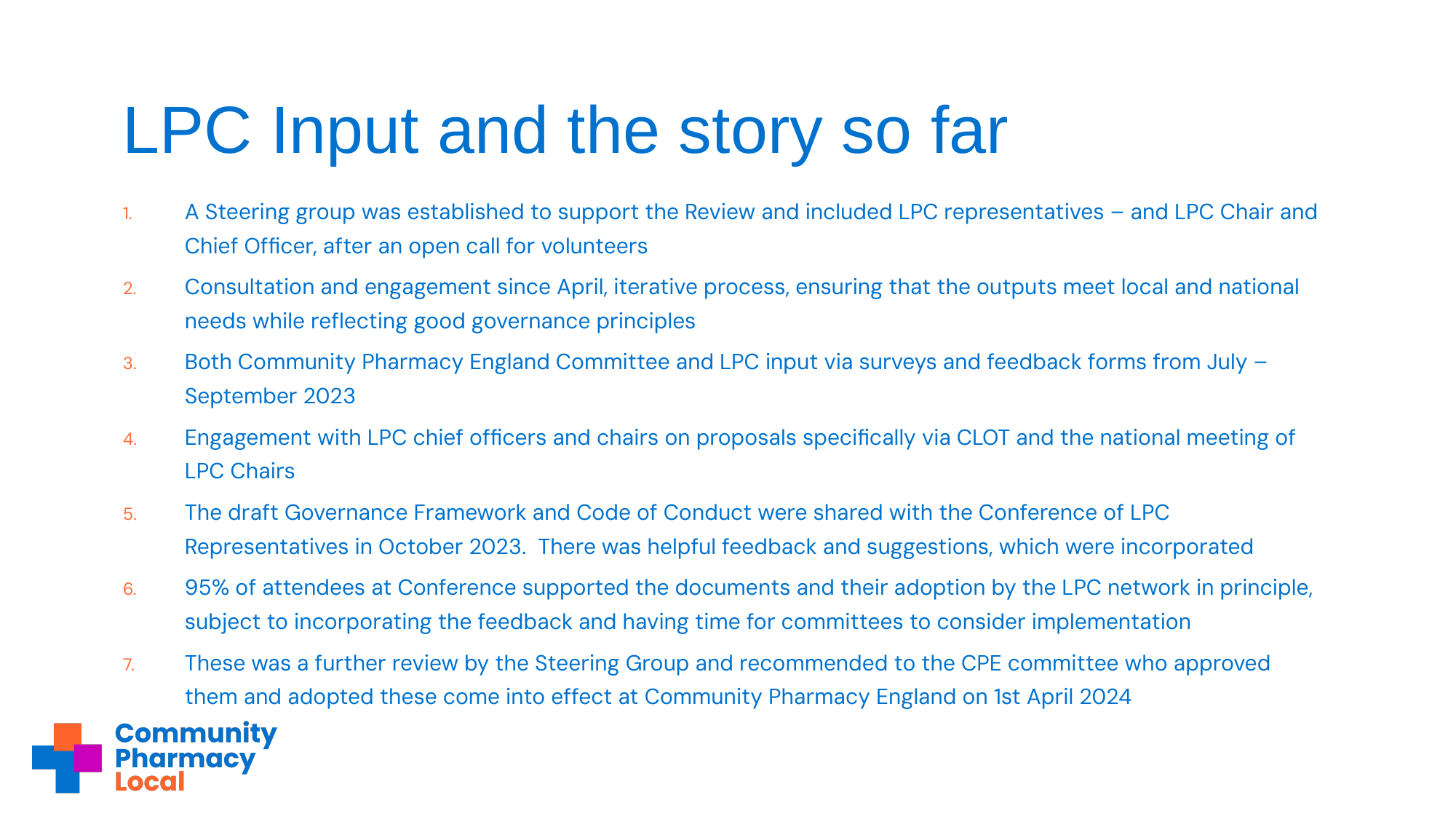

# LPC Input and the story so far
A Steering group was established to support the Review and included LPC representatives – and LPC Chair and Chief Officer, after an open call for volunteers
Consultation and engagement since April, iterative process, ensuring that the outputs meet local and national needs while reflecting good governance principles
Both Community Pharmacy England Committee and LPC input via surveys and feedback forms from July – September 2023
Engagement with LPC chief officers and chairs on proposals specifically via CLOT and the national meeting of LPC Chairs
The draft Governance Framework and Code of Conduct were shared with the Conference of LPC Representatives in October 2023.  There was helpful feedback and suggestions, which were incorporated
95% of attendees at Conference supported the documents and their adoption by the LPC network in principle, subject to incorporating the feedback and having time for committees to consider implementation
These was a further review by the Steering Group and recommended to the CPE committee who approved them and adopted these come into effect at Community Pharmacy England on 1st April 2024